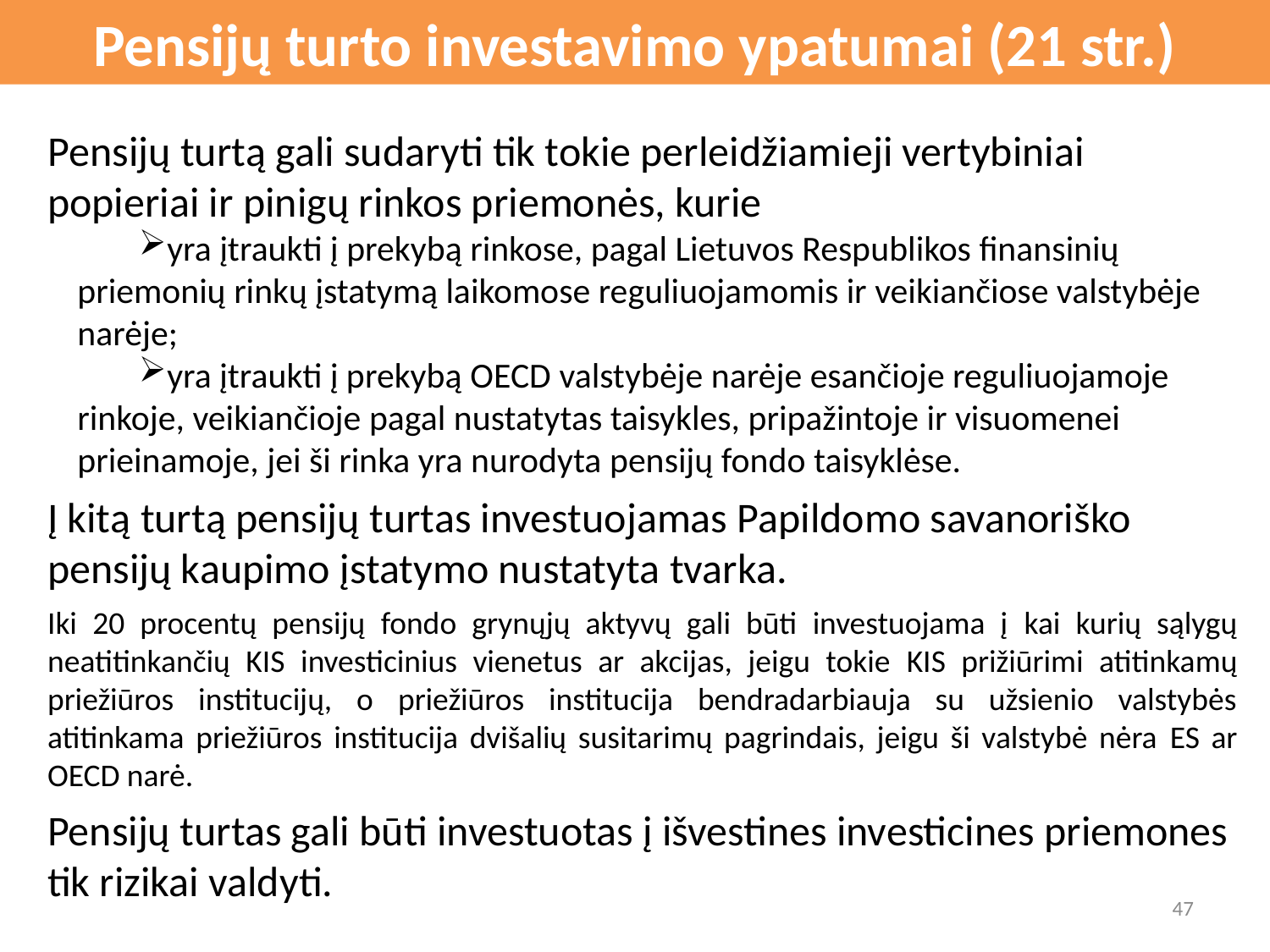

Pensijų turto investavimo ypatumai (21 str.)

Pensijų turtą gali sudaryti tik tokie perleidžiamieji vertybiniai popieriai ir pinigų rinkos priemonės, kurie
yra įtraukti į prekybą rinkose, pagal Lietuvos Respublikos finansinių priemonių rinkų įstatymą laikomose reguliuojamomis ir veikiančiose valstybėje narėje;
yra įtraukti į prekybą OECD valstybėje narėje esančioje reguliuojamoje rinkoje, veikiančioje pagal nustatytas taisykles, pripažintoje ir visuomenei prieinamoje, jei ši rinka yra nurodyta pensijų fondo taisyklėse.
Į kitą turtą pensijų turtas investuojamas Papildomo savanoriško pensijų kaupimo įstatymo nustatyta tvarka.
Iki 20 procentų pensijų fondo grynųjų aktyvų gali būti investuojama į kai kurių sąlygų neatitinkančių KIS investicinius vienetus ar akcijas, jeigu tokie KIS prižiūrimi atitinkamų priežiūros institucijų, o priežiūros institucija bendradarbiauja su užsienio valstybės atitinkama priežiūros institucija dvišalių susitarimų pagrindais, jeigu ši valstybė nėra ES ar OECD narė.
Pensijų turtas gali būti investuotas į išvestines investicines priemones tik rizikai valdyti.

47